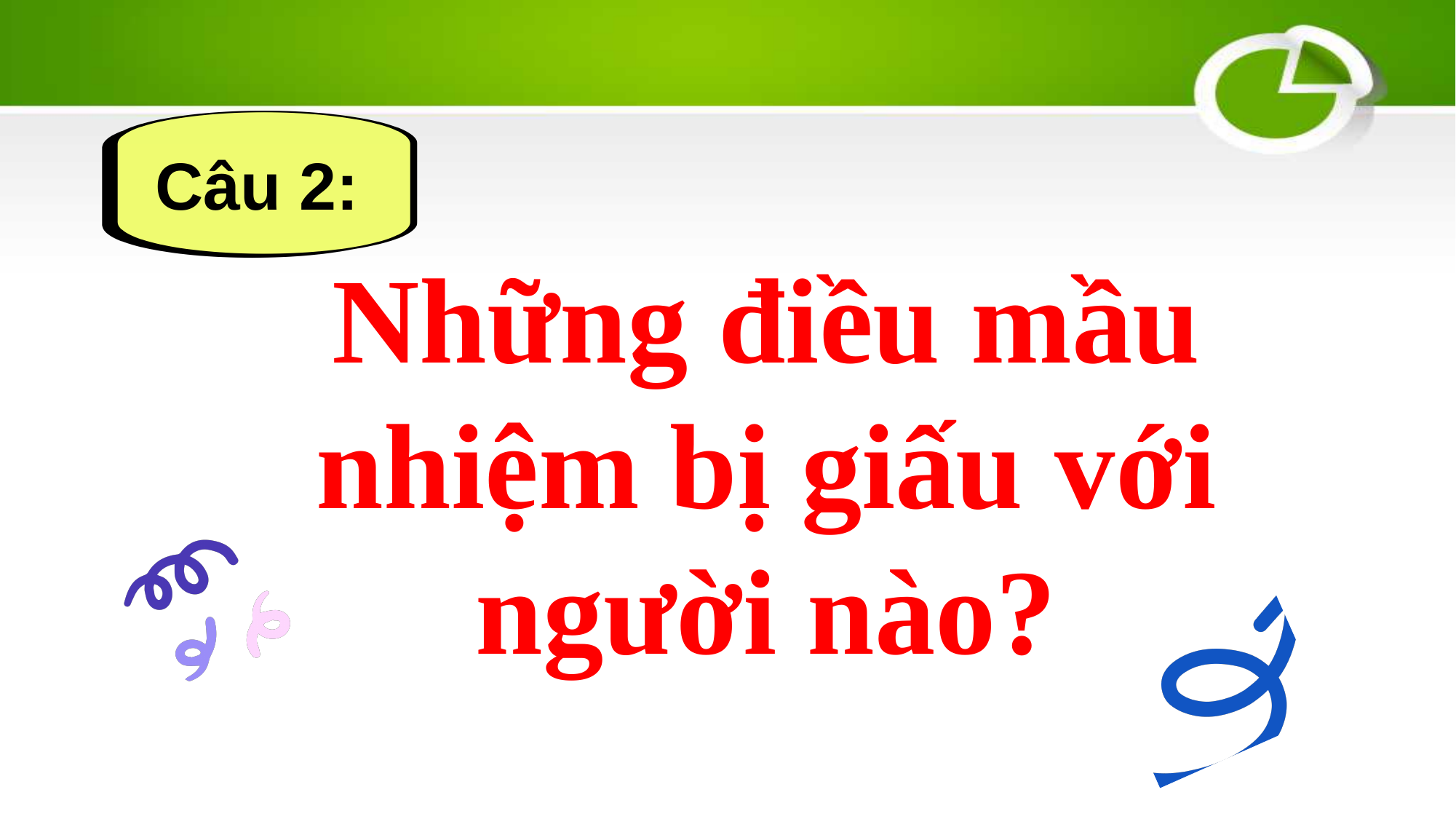

Câu 2:
Những điều mầu nhiệm bị giấu với người nào?